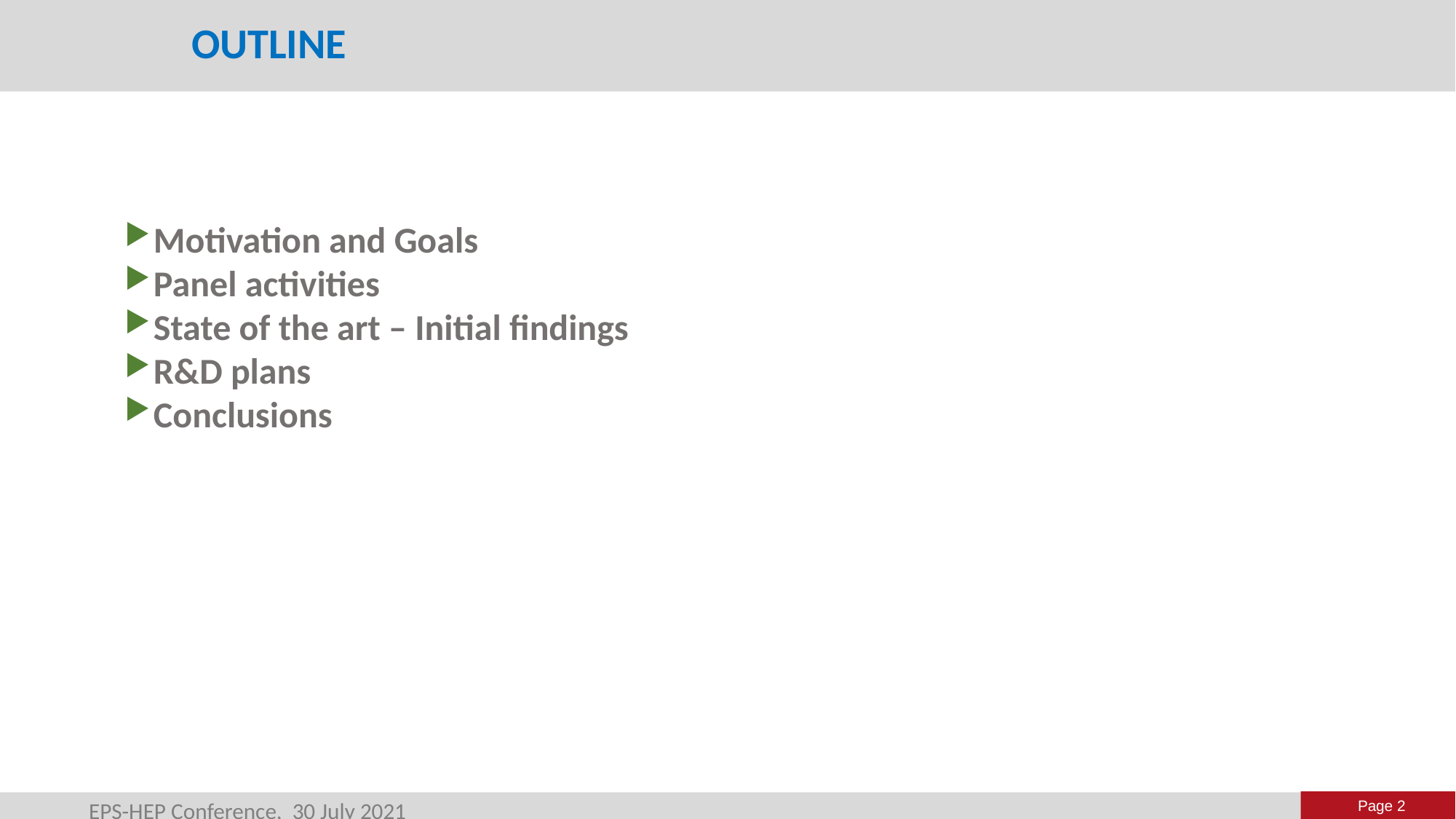

# Outline

Motivation and Goals
Panel activities
State of the art – Initial findings
R&D plans
Conclusions
EPS-HEP Conference,  30 July 2021
Page 2